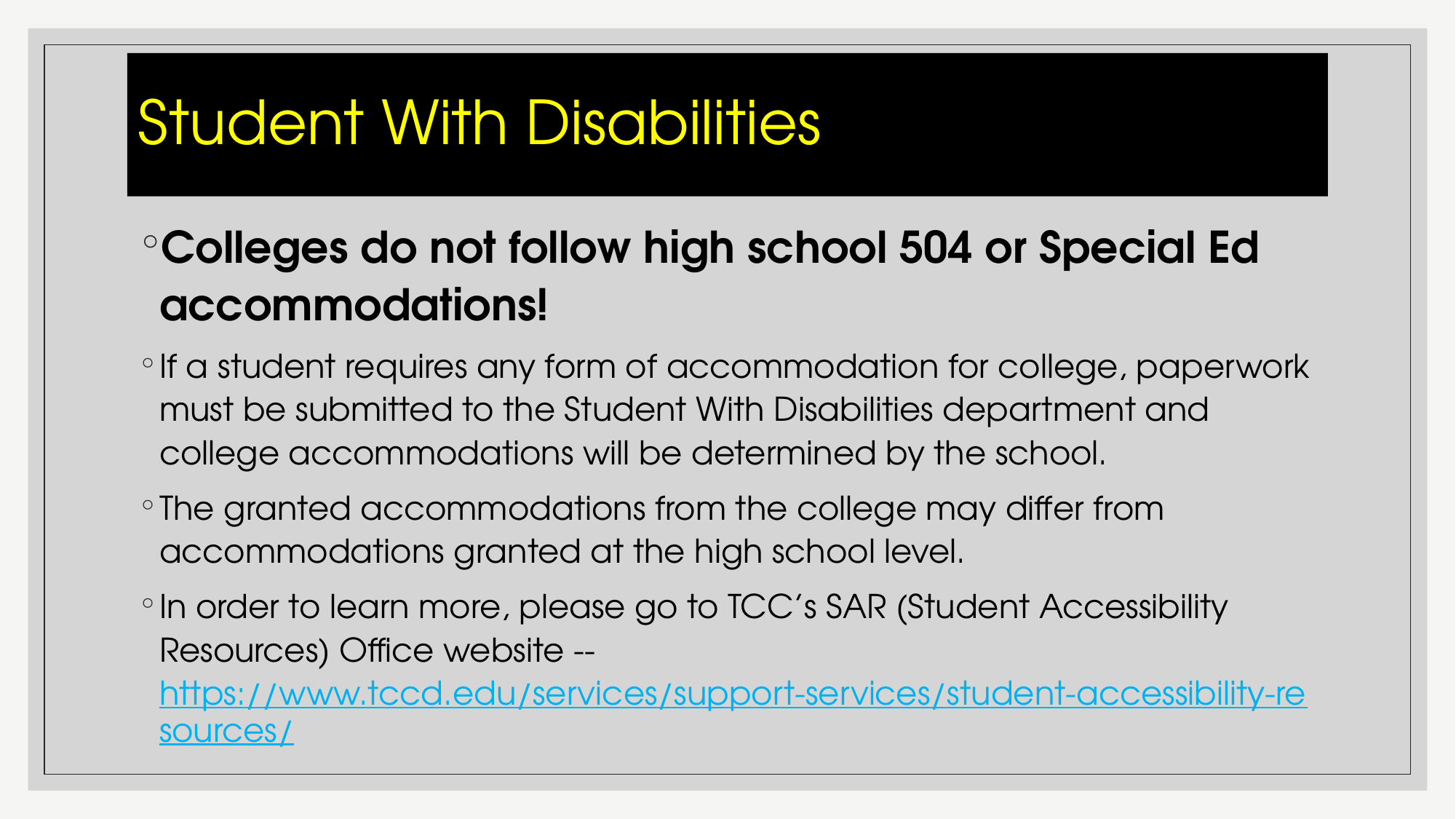

# Student With Disabilities
Colleges do not follow high school 504 or Special Ed accommodations!
If a student requires any form of accommodation for college, paperwork must be submitted to the Student With Disabilities department and college accommodations will be determined by the school.
The granted accommodations from the college may differ from accommodations granted at the high school level.
In order to learn more, please go to TCC’s SAR (Student Accessibility Resources) Office website -- https://www.tccd.edu/services/support-services/student-accessibility-resources/